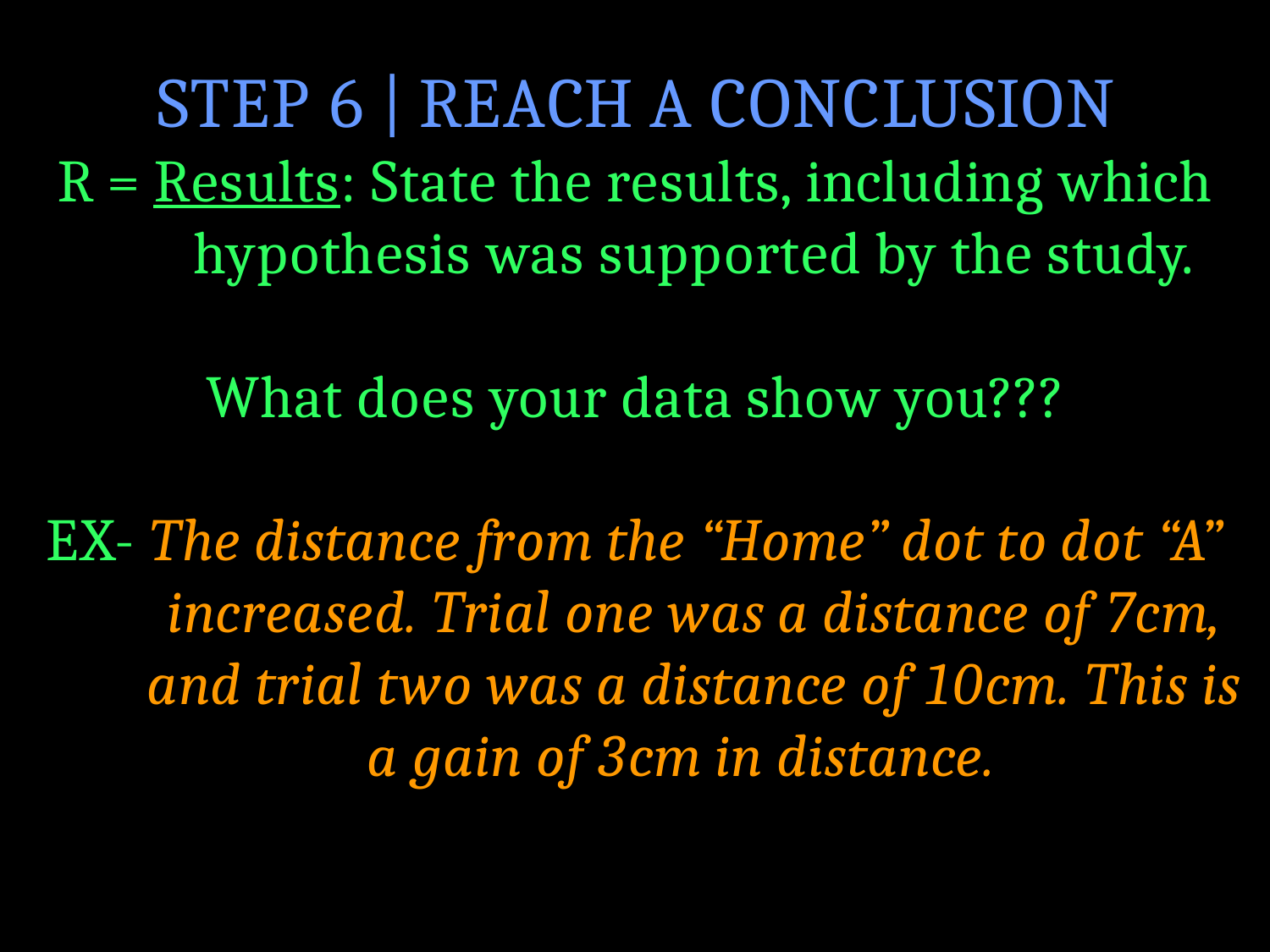

STEP 6 | REACH A CONCLUSION
R = Results: State the results, including which hypothesis was supported by the study.

What does your data show you???

EX- The distance from the “Home” dot to dot “A” increased. Trial one was a distance of 7cm, and trial two was a distance of 10cm. This is a gain of 3cm in distance.